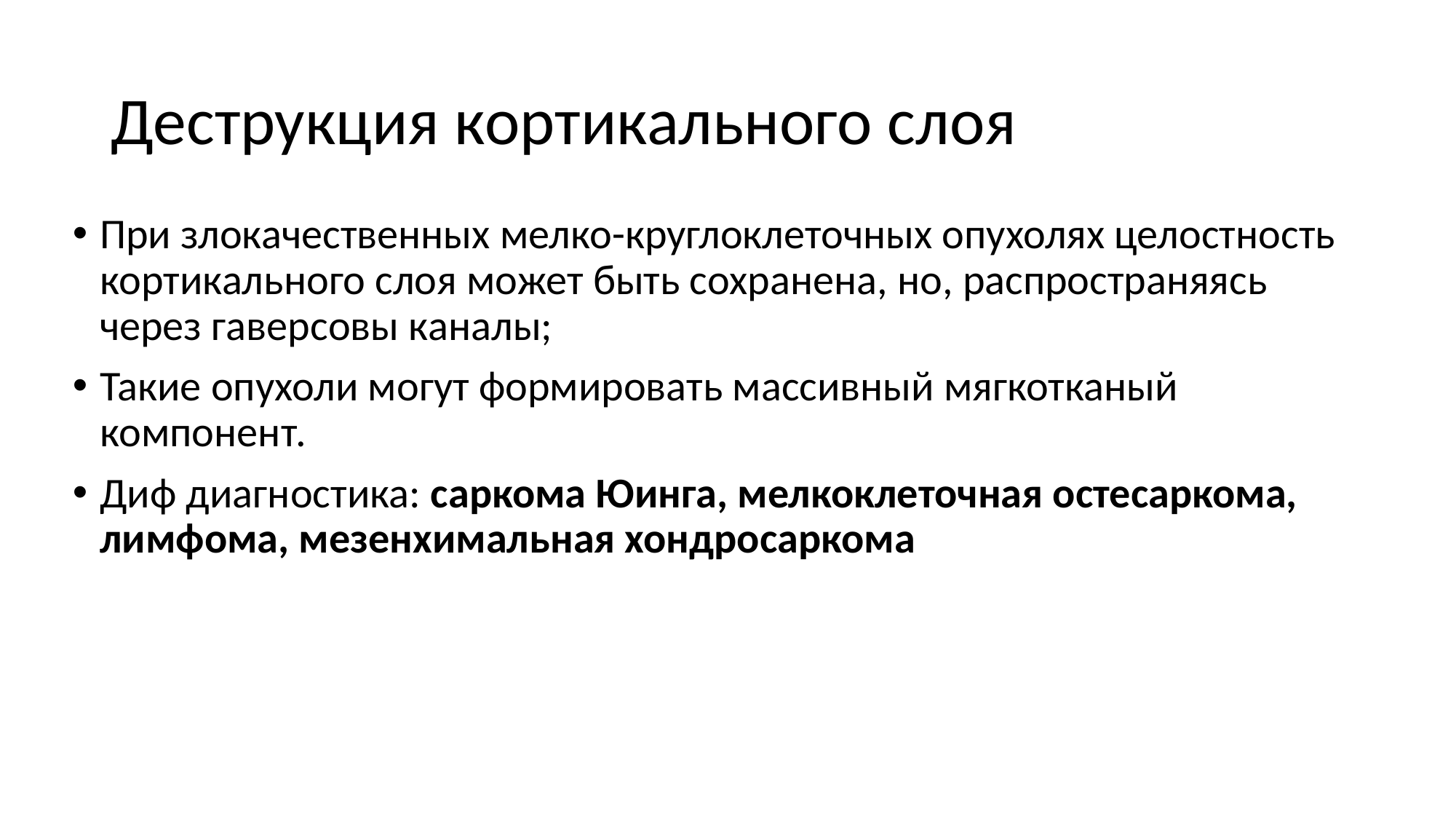

# Деструкция кортикального слоя
При злокачественных мелко-круглоклеточных опухолях целостность кортикального слоя может быть сохранена, но, распространяясь через гаверсовы каналы;
Такие опухоли могут формировать массивный мягкотканый компонент.
Диф диагностика: саркома Юинга, мелкоклеточная остесаркома, лимфома, мезенхимальная хондросаркома